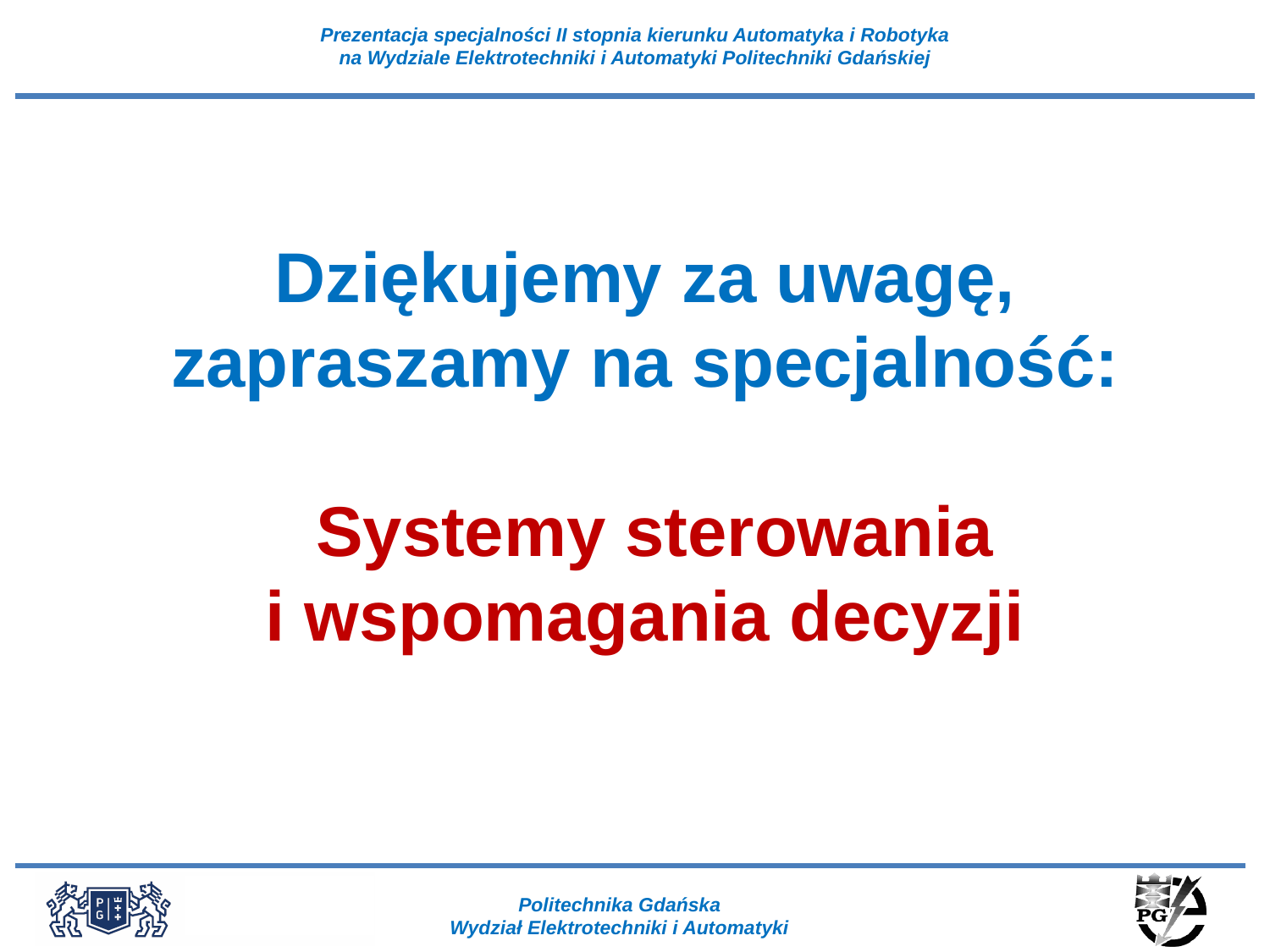

Dziękujemy za uwagę,
zapraszamy na specjalność:

 Systemy sterowania
i wspomagania decyzji